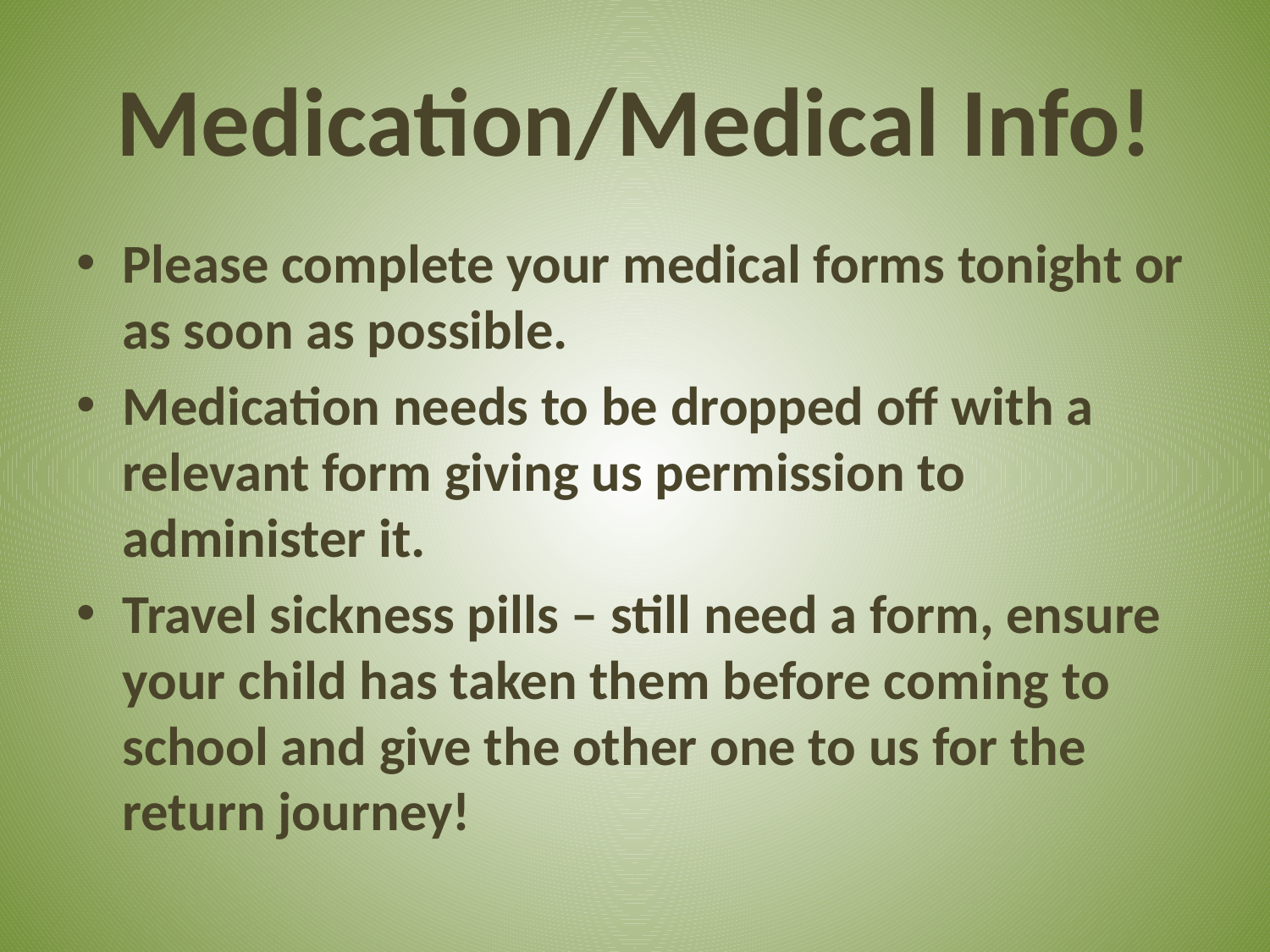

# Medication/Medical Info!
Please complete your medical forms tonight or as soon as possible.
Medication needs to be dropped off with a relevant form giving us permission to administer it.
Travel sickness pills – still need a form, ensure your child has taken them before coming to school and give the other one to us for the return journey!